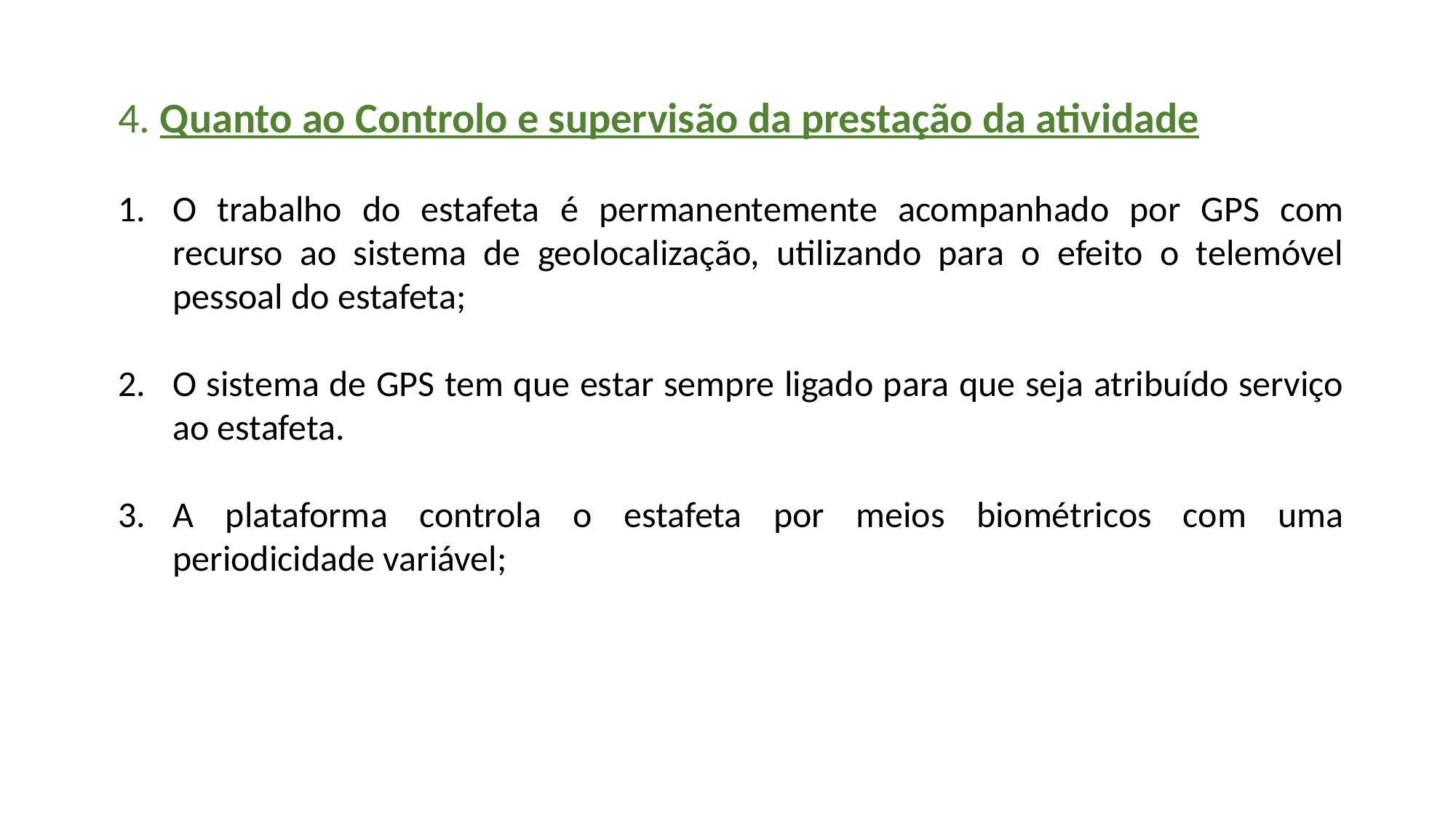

4. Quanto ao Controlo e supervisão da prestação da atividade

O trabalho do estafeta é permanentemente acompanhado por GPS com recurso ao sistema de geolocalização, utilizando para o efeito o telemóvel pessoal do estafeta;

O sistema de GPS tem que estar sempre ligado para que seja atribuído serviço ao estafeta.

A plataforma controla o estafeta por meios biométricos com uma periodicidade variável;